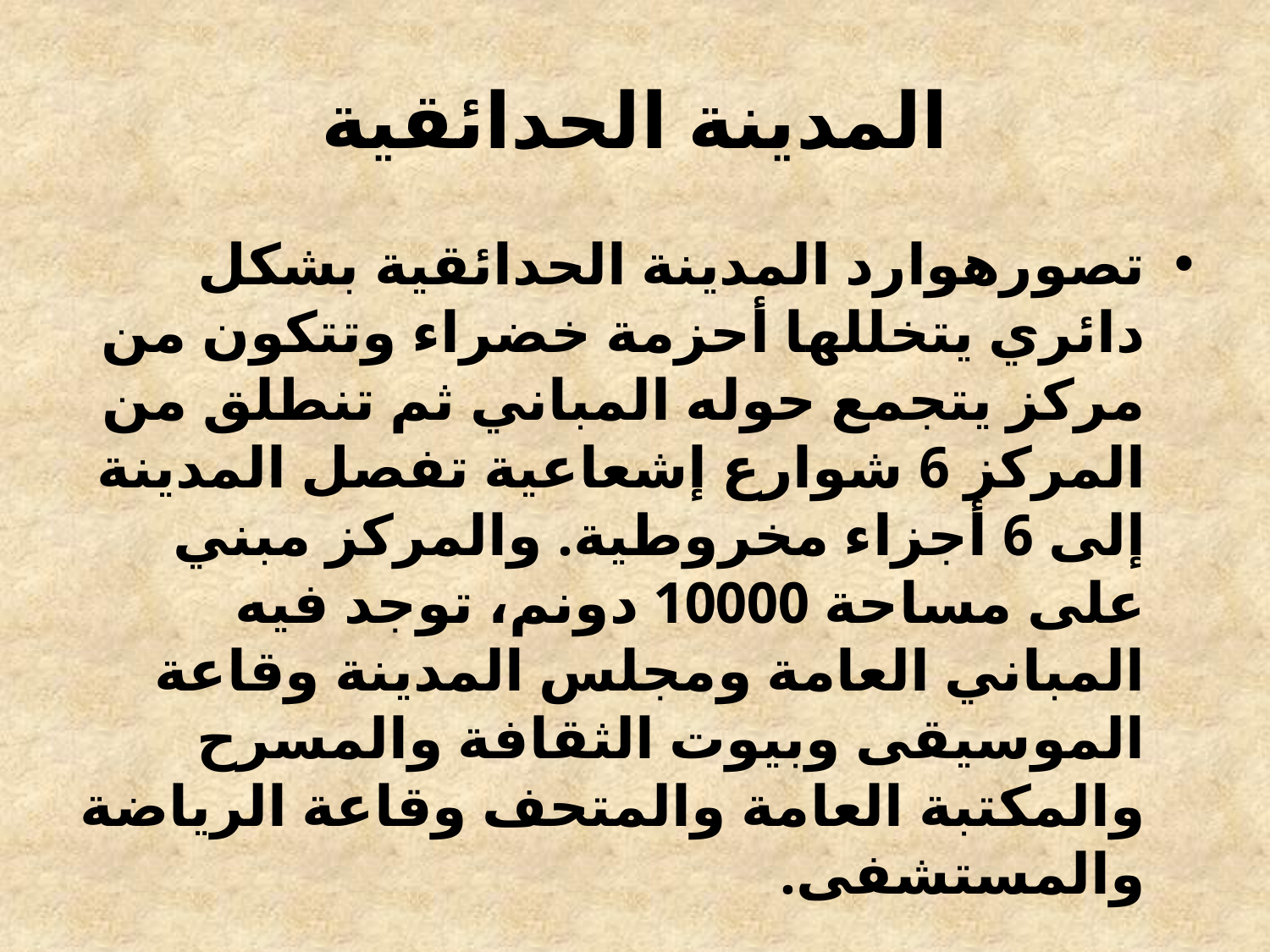

# المدينة الحدائقية
تصورهوارد المدينة الحدائقية بشكل دائري يتخللها أحزمة خضراء وتتكون من مركز يتجمع حوله المباني ثم تنطلق من المركز 6 شوارع إشعاعية تفصل المدينة إلى 6 أجزاء مخروطية. والمركز مبني على مساحة 10000 دونم، توجد فيه المباني العامة ومجلس المدينة وقاعة الموسيقى وبيوت الثقافة والمسرح والمكتبة العامة والمتحف وقاعة الرياضة والمستشفى.